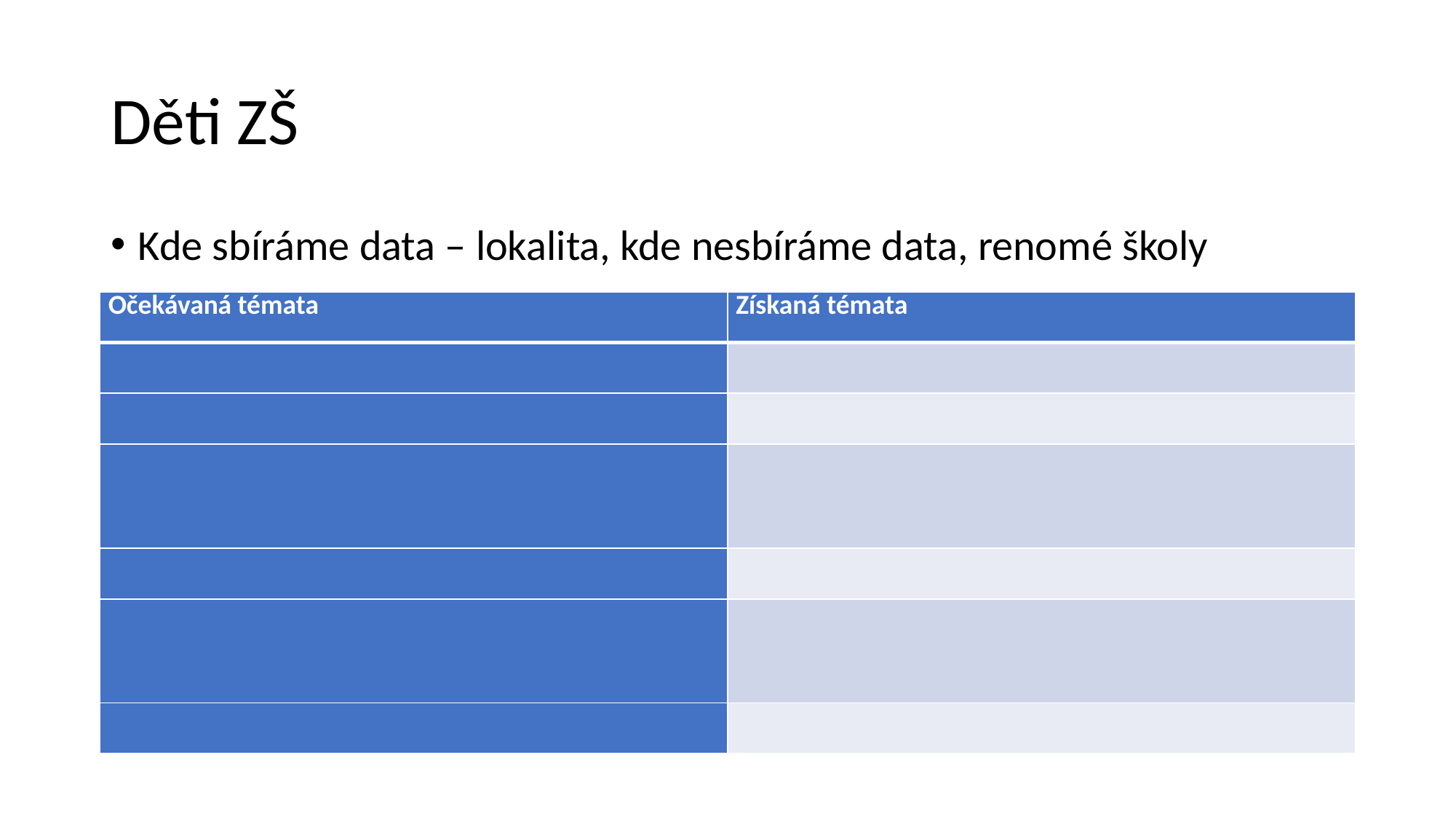

# Děti ZŠ
Kde sbíráme data – lokalita, kde nesbíráme data, renomé školy
| Očekávaná témata | Získaná témata |
| --- | --- |
|  |  |
|  |  |
|  |  |
|  |  |
|  |  |
|  |  |